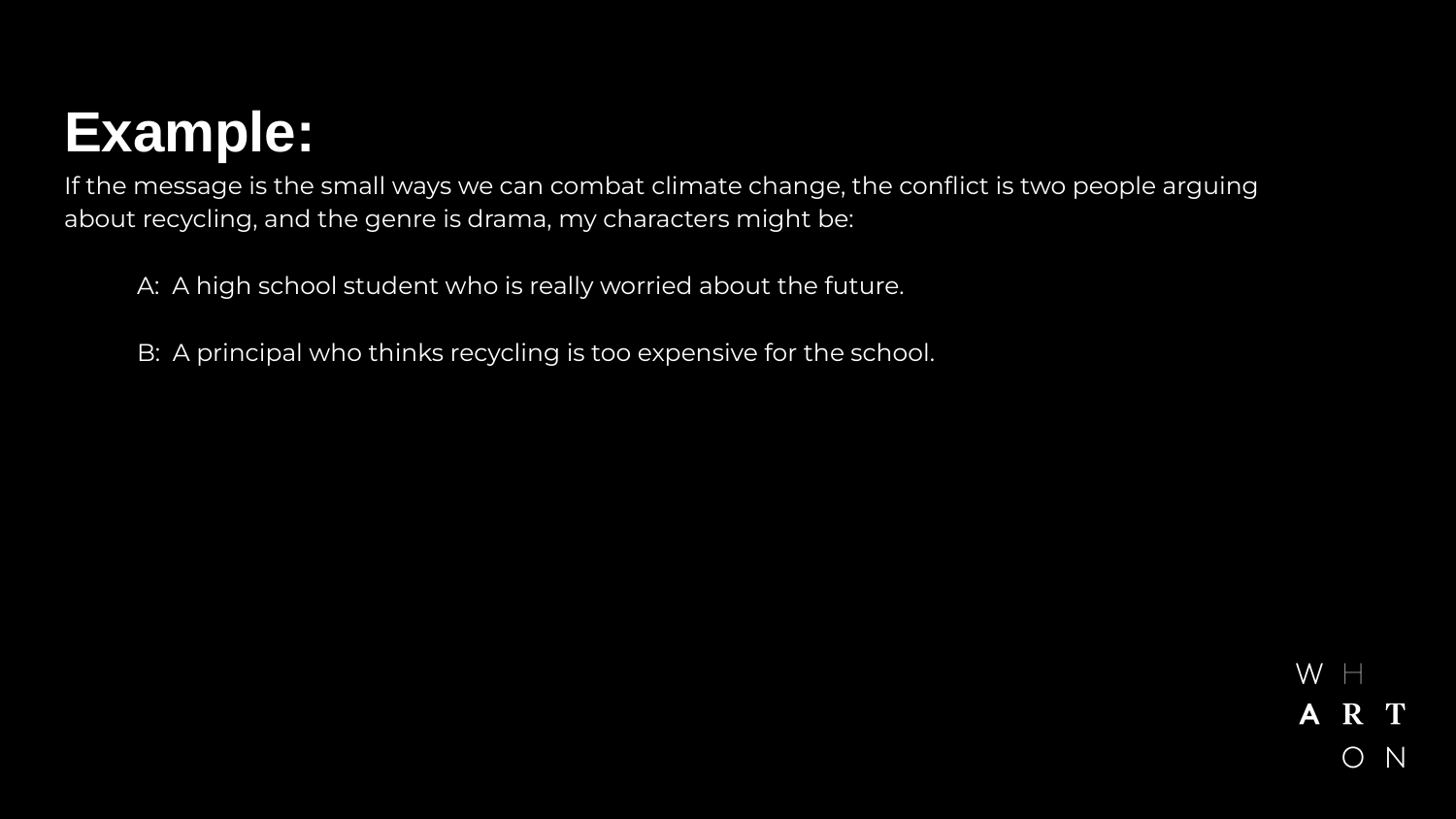

# Example:​
If the message is the small ways we can combat climate change, the conflict is two people arguing about recycling, and the genre is drama, my characters might be:

A:  A high school student who is really worried about the future.​

B:  A principal who thinks recycling is too expensive for the school. ​